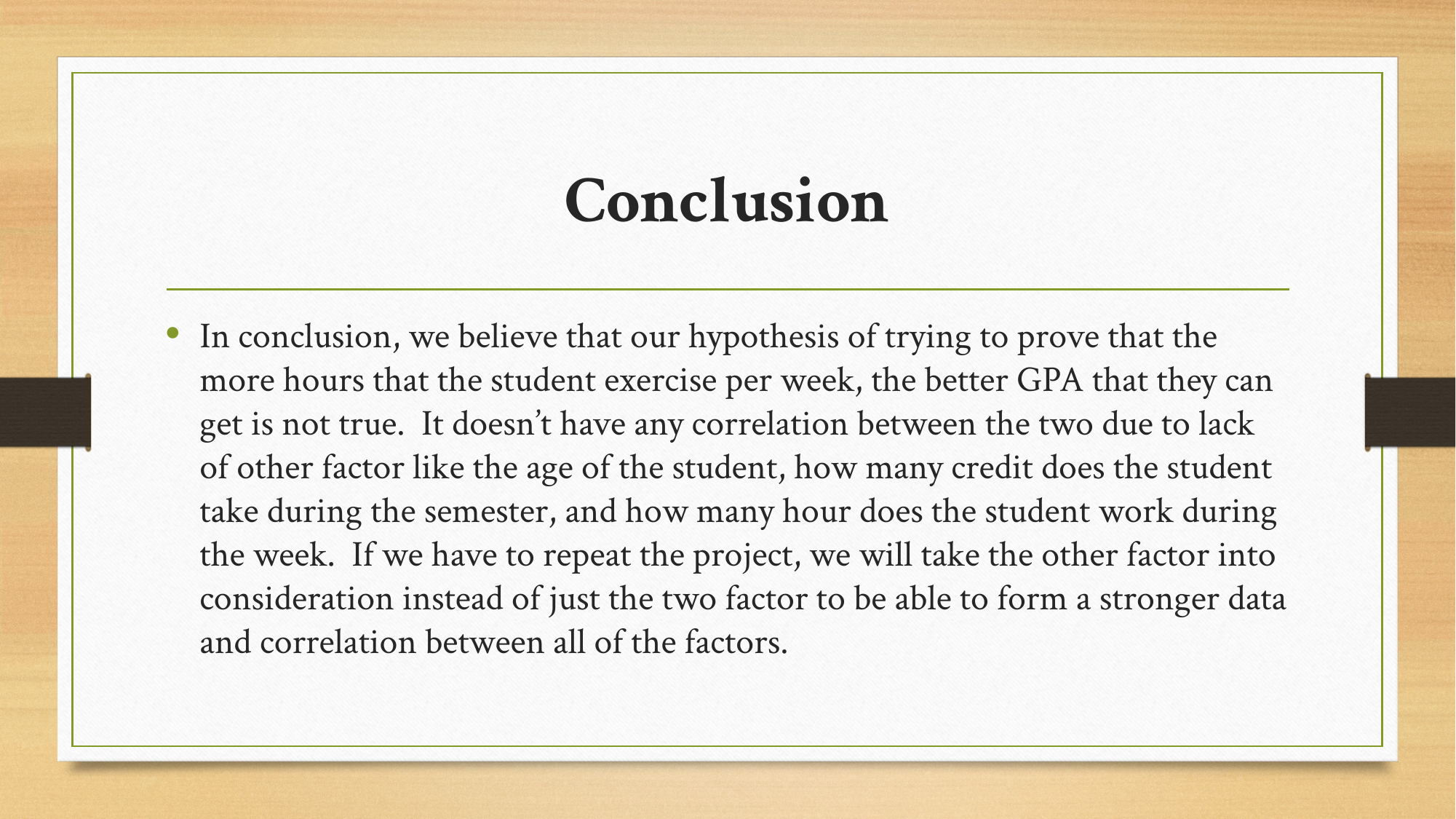

# Conclusion
In conclusion, we believe that our hypothesis of trying to prove that the more hours that the student exercise per week, the better GPA that they can get is not true.  It doesn’t have any correlation between the two due to lack of other factor like the age of the student, how many credit does the student take during the semester, and how many hour does the student work during the week.  If we have to repeat the project, we will take the other factor into consideration instead of just the two factor to be able to form a stronger data and correlation between all of the factors.